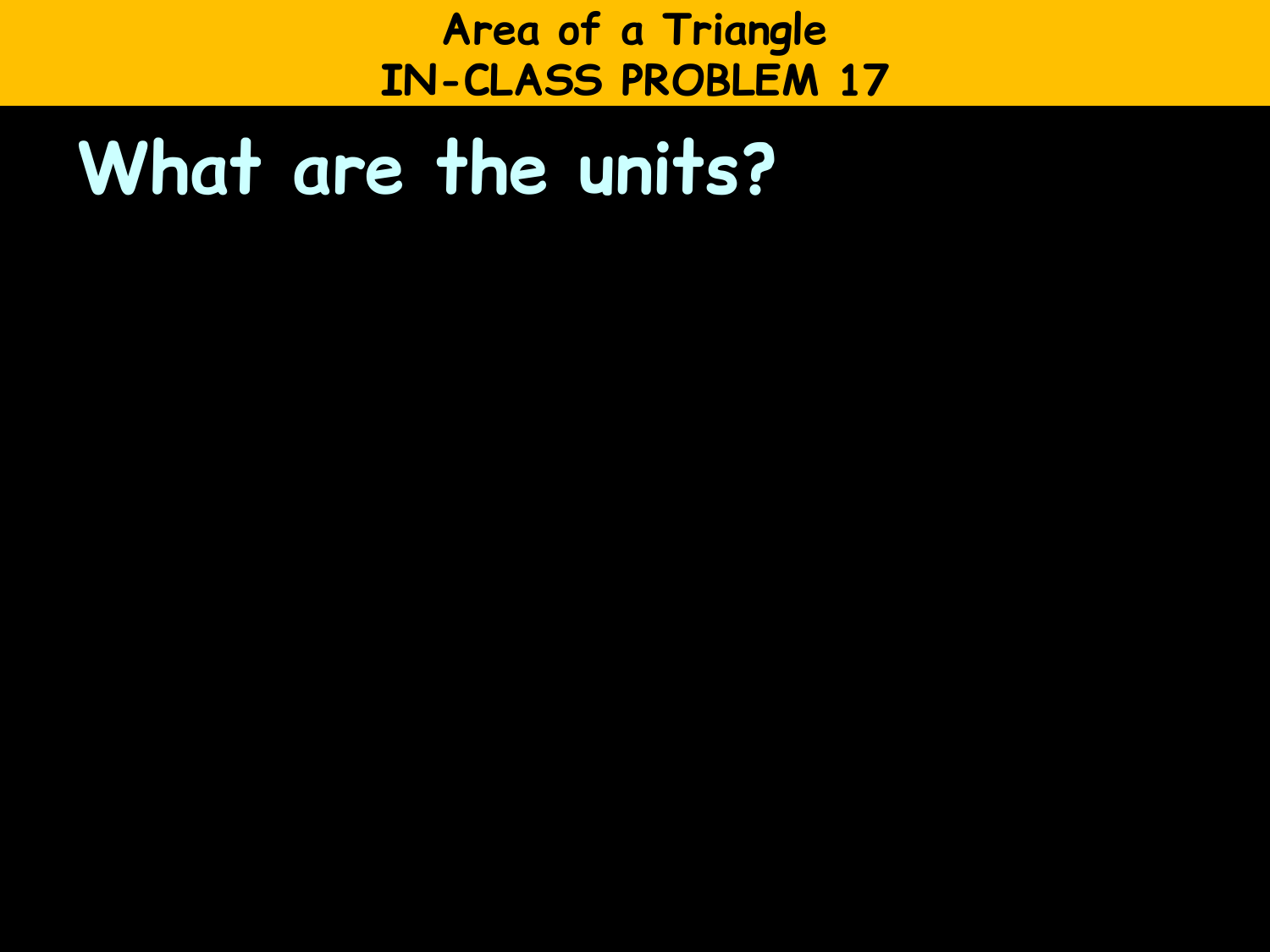

Area of a Triangle
IN-CLASS PROBLEM 17
What are the units?